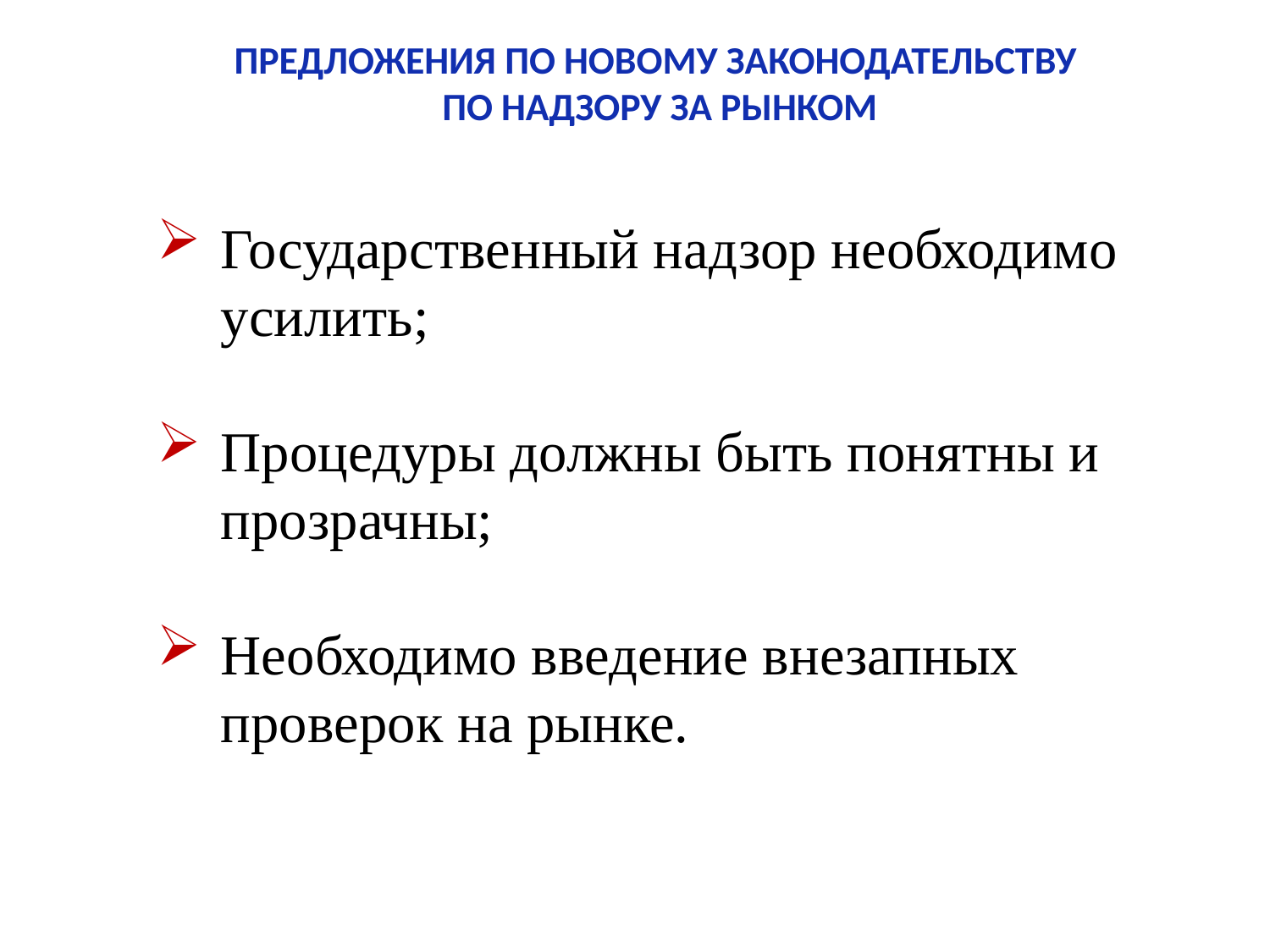

Предложения по новому законодательству
по надзору за рынком
Государственный надзор необходимо усилить;

Процедуры должны быть понятны и прозрачны;

Необходимо введение внезапных проверок на рынке.